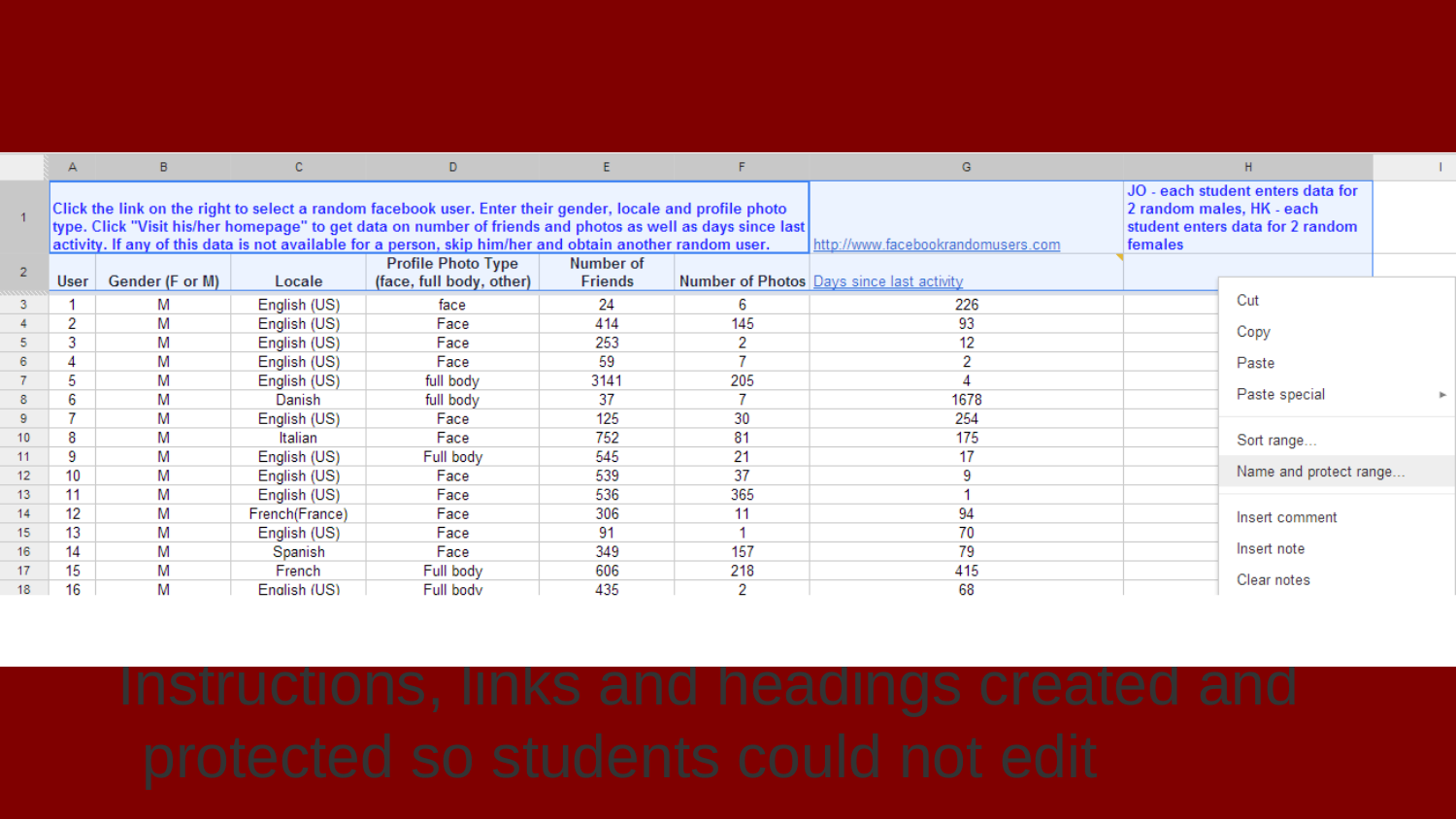

# Data collection in Google spreadsheet

Instructions, links and headings created and protected so students could not edit